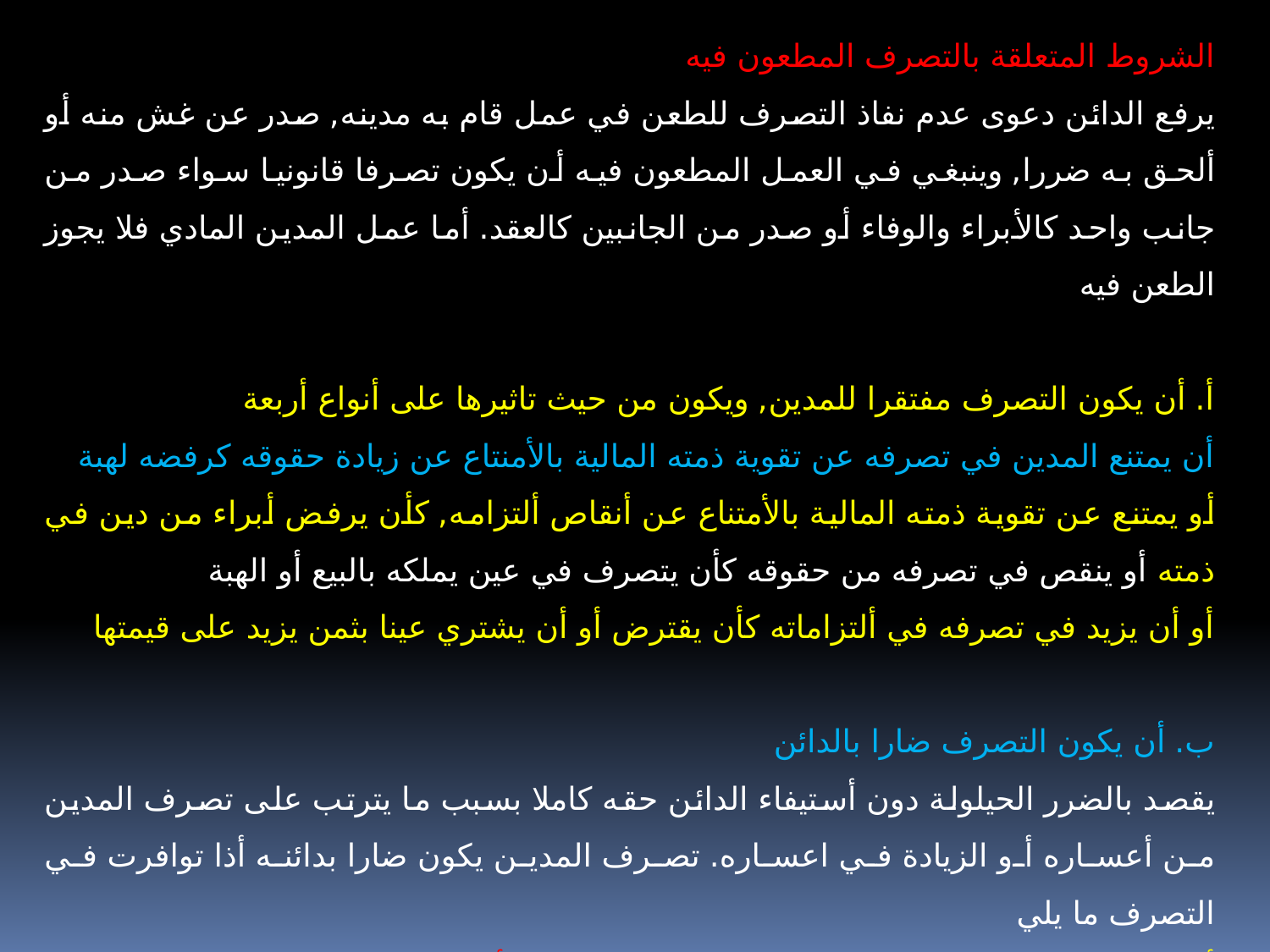

الشروط المتعلقة بالتصرف المطعون فيه
يرفع الدائن دعوى عدم نفاذ التصرف للطعن في عمل قام به مدينه, صدر عن غش منه أو ألحق به ضررا, وينبغي في العمل المطعون فيه أن يكون تصرفا قانونيا سواء صدر من جانب واحد كالأبراء والوفاء أو صدر من الجانبين كالعقد. أما عمل المدين المادي فلا يجوز الطعن فيه

أ. أن يكون التصرف مفتقرا للمدين, ويكون من حيث تاثيرها على أنواع أربعة
أن يمتنع المدين في تصرفه عن تقوية ذمته المالية بالأمنتاع عن زيادة حقوقه كرفضه لهبة
أو يمتنع عن تقوية ذمته المالية بالأمتناع عن أنقاص ألتزامه, كأن يرفض أبراء من دين في ذمته أو ينقص في تصرفه من حقوقه كأن يتصرف في عين يملكه بالبيع أو الهبة
أو أن يزيد في تصرفه في ألتزاماته كأن يقترض أو أن يشتري عينا بثمن يزيد على قيمتها

ب. أن يكون التصرف ضارا بالدائن
يقصد بالضرر الحيلولة دون أستيفاء الدائن حقه كاملا بسبب ما يترتب على تصرف المدين من أعساره أو الزيادة في اعساره. تصرف المدين يكون ضارا بدائنه أذا توافرت في التصرف ما يلي
أن يرد التصرف المطعون فيه على حق يفيد الدائن وأن يكون التصرف تاليا في صدوره لنشوء حق الدائن وأن يؤدي التصرف الى أعسار المدين أو زيادة في أعساره .